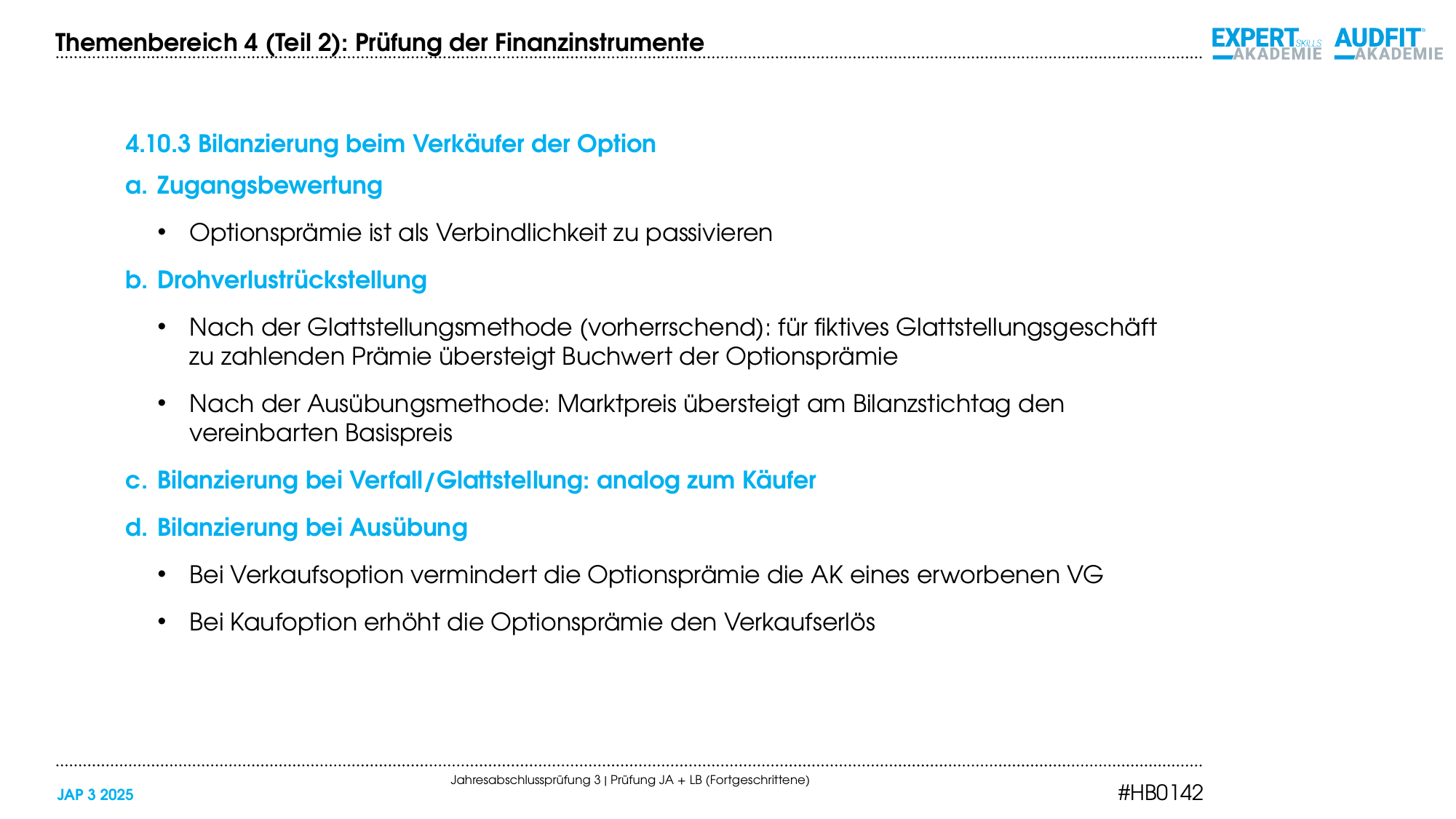

Themenbereich 4 (Teil 2): Prüfung der Finanzinstrumente
4.10.3 Bilanzierung beim Verkäufer der Option
Zugangsbewertung
Optionsprämie ist als Verbindlichkeit zu passivieren
Drohverlustrückstellung
Nach der Glattstellungsmethode (vorherrschend): für fiktives Glattstellungsgeschäft
zu zahlenden Prämie übersteigt Buchwert der Optionsprämie
Nach der Ausübungsmethode: Marktpreis übersteigt am Bilanzstichtag den
vereinbarten Basispreis
Bilanzierung bei Verfall/Glattstellung: analog zum Käufer
Bilanzierung bei Ausübung
Bei Verkaufsoption vermindert die Optionsprämie die AK eines erworbenen VG
Bei Kaufoption erhöht die Optionsprämie den Verkaufserlös